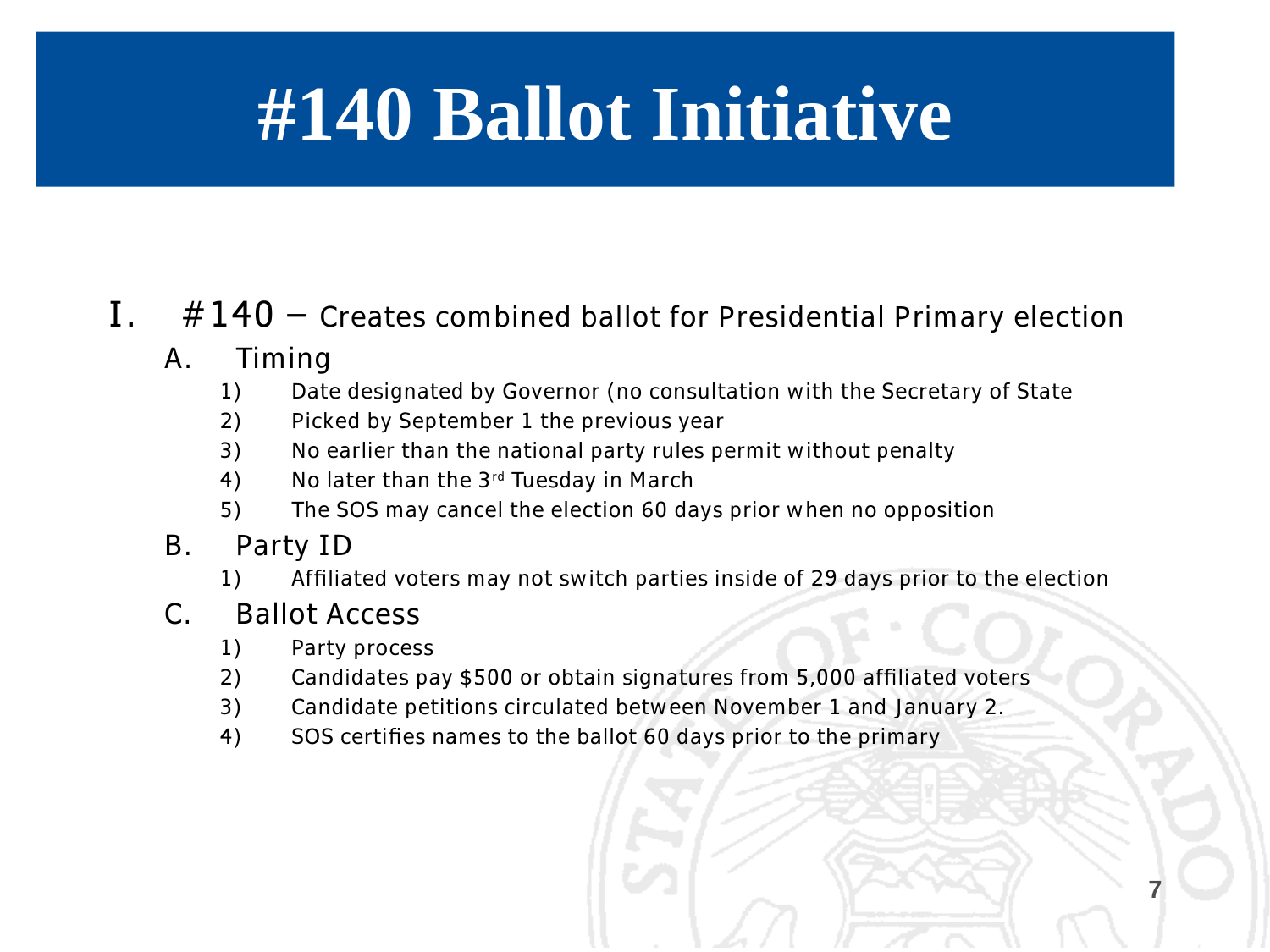

# #140 Ballot Initiative
#140 – Creates combined ballot for Presidential Primary election
Timing
Date designated by Governor (no consultation with the Secretary of State
Picked by September 1 the previous year
No earlier than the national party rules permit without penalty
No later than the 3rd Tuesday in March
The SOS may cancel the election 60 days prior when no opposition
Party ID
Affiliated voters may not switch parties inside of 29 days prior to the election
Ballot Access
Party process
Candidates pay $500 or obtain signatures from 5,000 affiliated voters
Candidate petitions circulated between November 1 and January 2.
SOS certifies names to the ballot 60 days prior to the primary

7